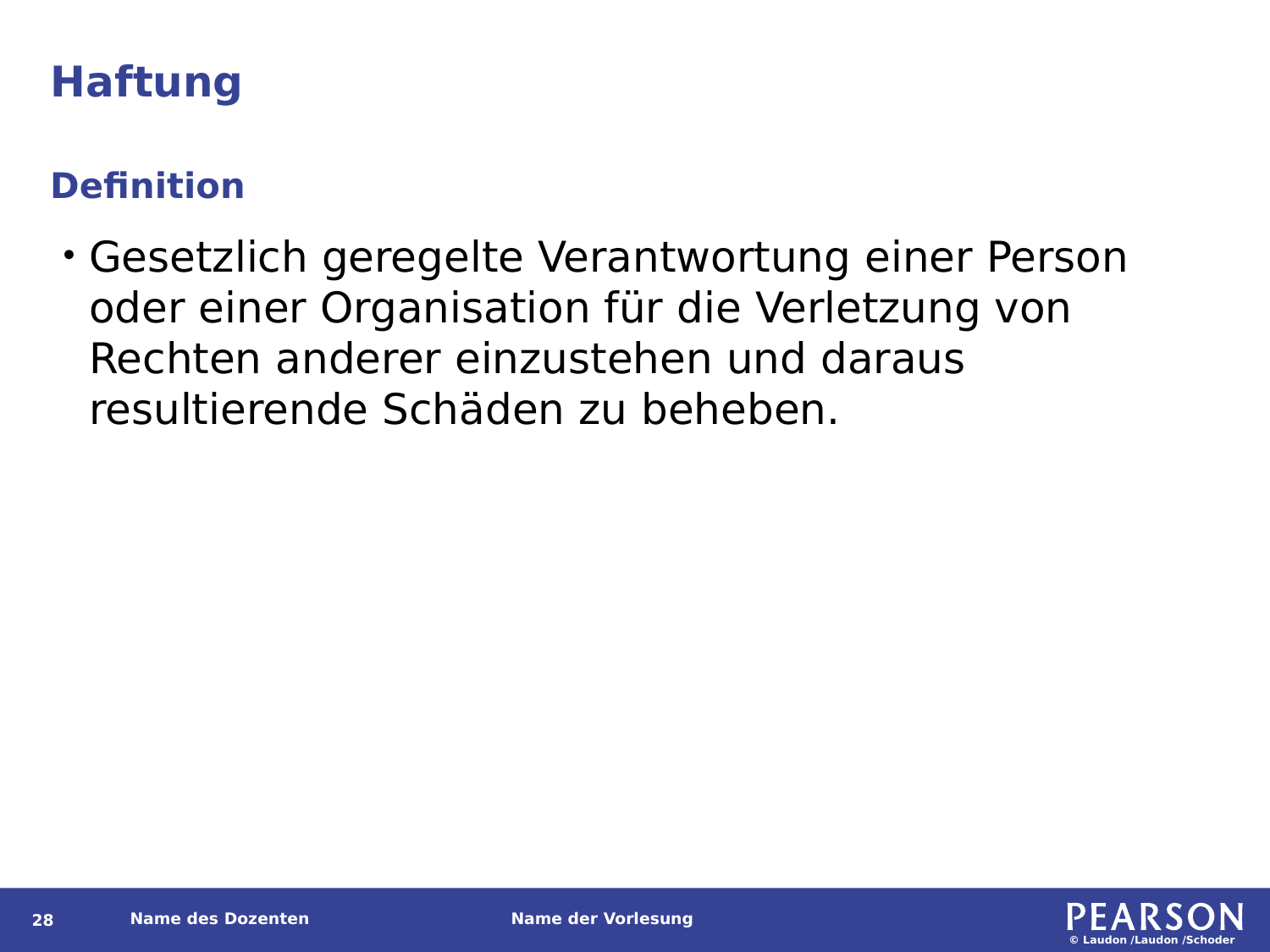

# Haftung
Definition

Gesetzlich geregelte Verantwortung einer Person oder einer Organisation für die Verletzung von Rechten anderer einzustehen und daraus resultierende Schäden zu beheben.
28